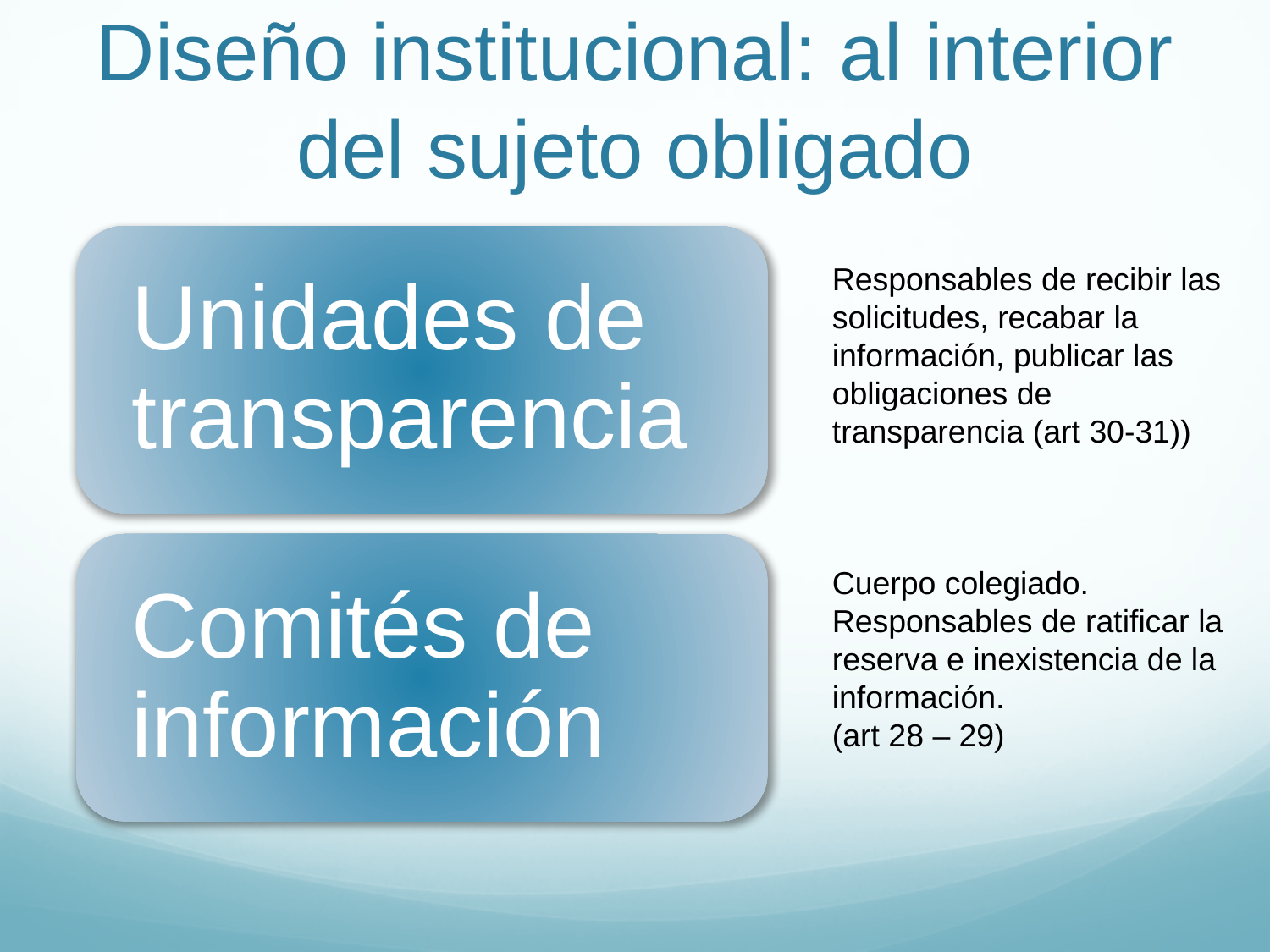

# Diseño institucional: al interior del sujeto obligado
Unidades de transparencia
Comités de información
Responsables de recibir las solicitudes, recabar la información, publicar las obligaciones de transparencia (art 30-31))
Cuerpo colegiado.
Responsables de ratificar la reserva e inexistencia de la información.
(art 28 – 29)